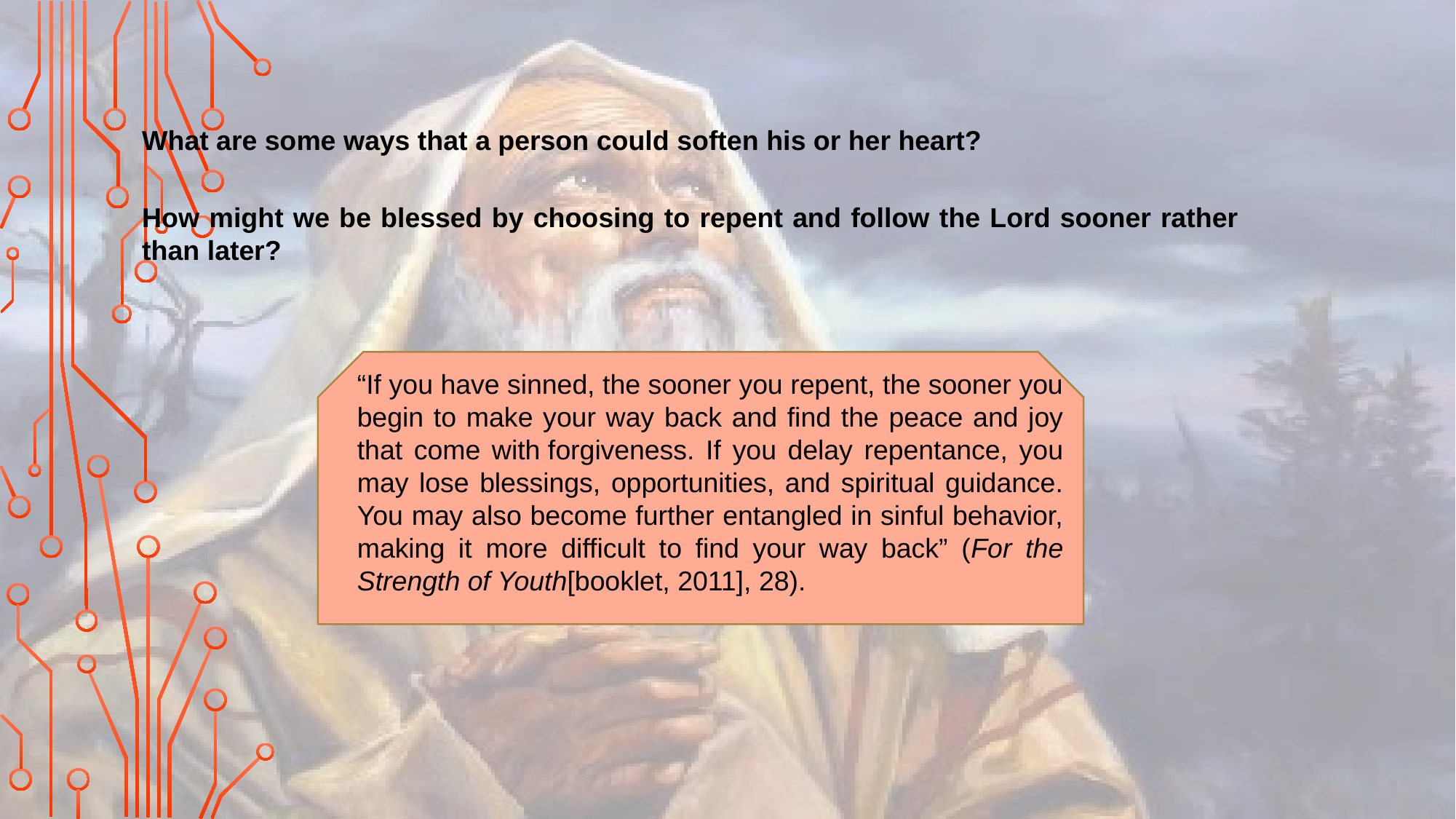

What are some ways that a person could soften his or her heart?
How might we be blessed by choosing to repent and follow the Lord sooner rather than later?

“If you have sinned, the sooner you repent, the sooner you begin to make your way back and find the peace and joy that come with forgiveness. If you delay repentance, you may lose blessings, opportunities, and spiritual guidance. You may also become further entangled in sinful behavior, making it more difficult to find your way back” (For the Strength of Youth[booklet, 2011], 28).